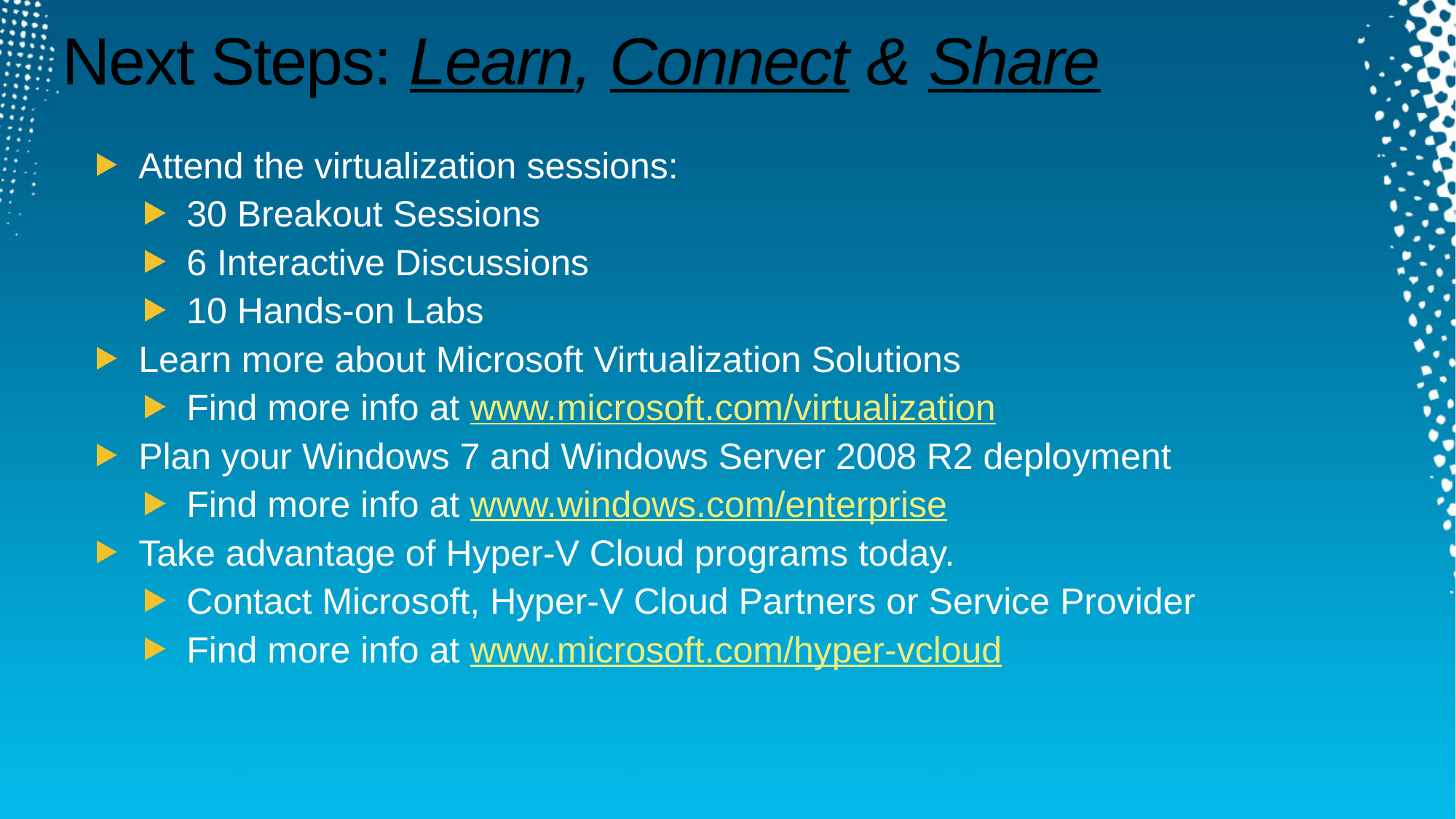

# Next Steps: Learn, Connect & Share
Attend the virtualization sessions:
30 Breakout Sessions
6 Interactive Discussions
10 Hands-on Labs
Learn more about Microsoft Virtualization Solutions
Find more info at www.microsoft.com/virtualization
Plan your Windows 7 and Windows Server 2008 R2 deployment
Find more info at www.windows.com/enterprise
Take advantage of Hyper-V Cloud programs today.
Contact Microsoft, Hyper-V Cloud Partners or Service Provider
Find more info at www.microsoft.com/hyper-vcloud